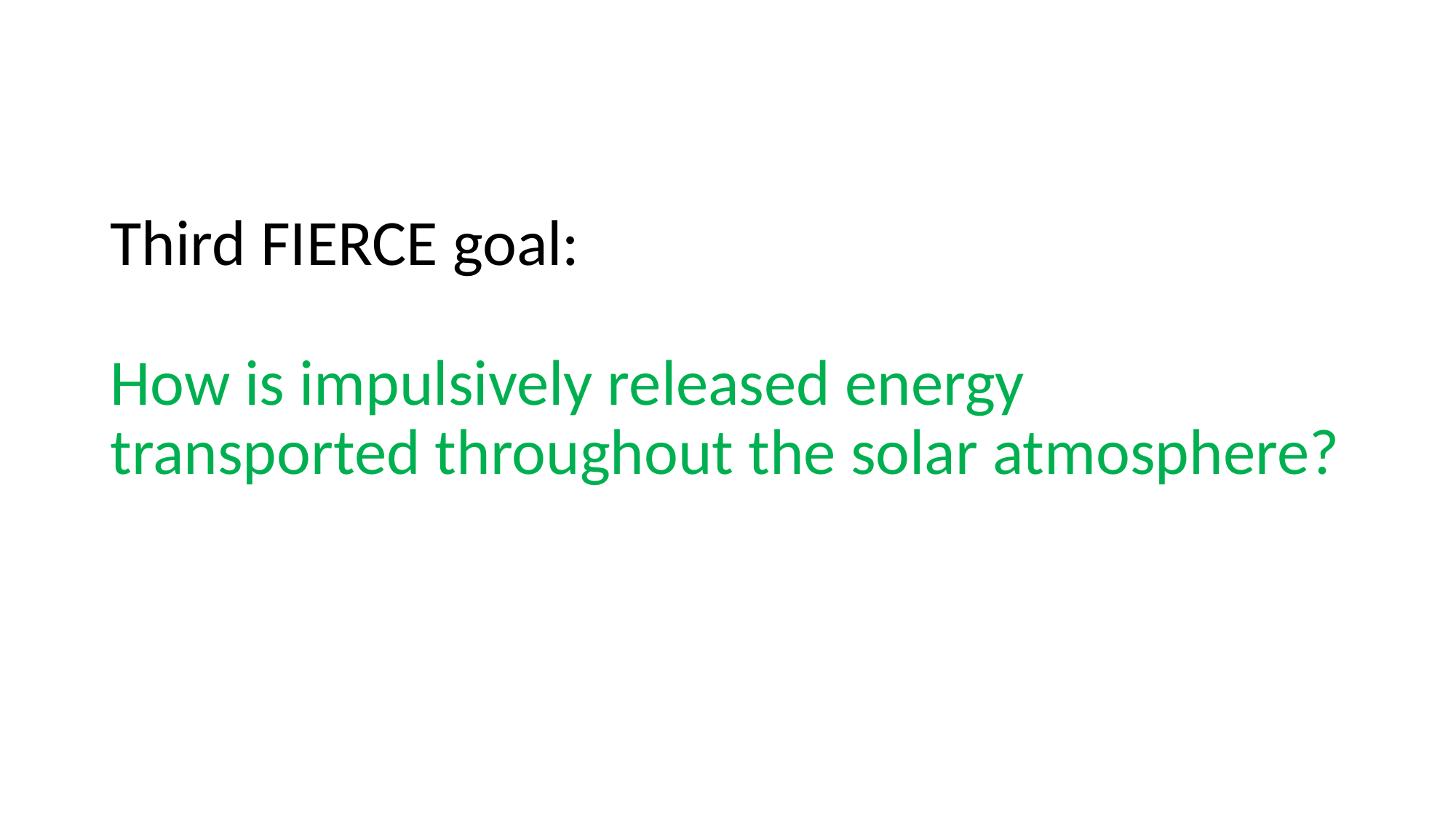

# Third FIERCE goal: How is impulsively released energy transported throughout the solar atmosphere?